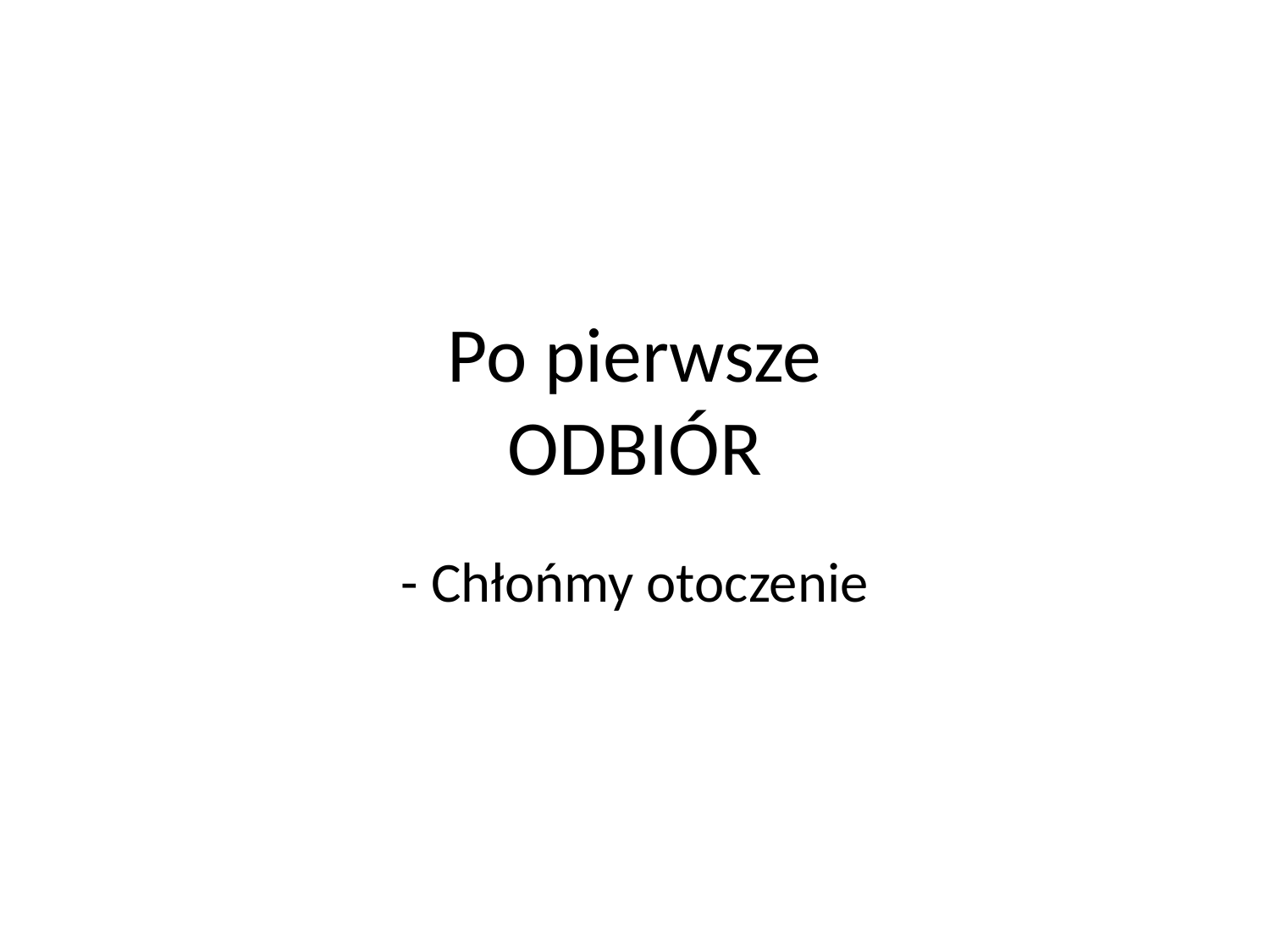

# Po pierwsze ODBIÓR
- Chłońmy otoczenie